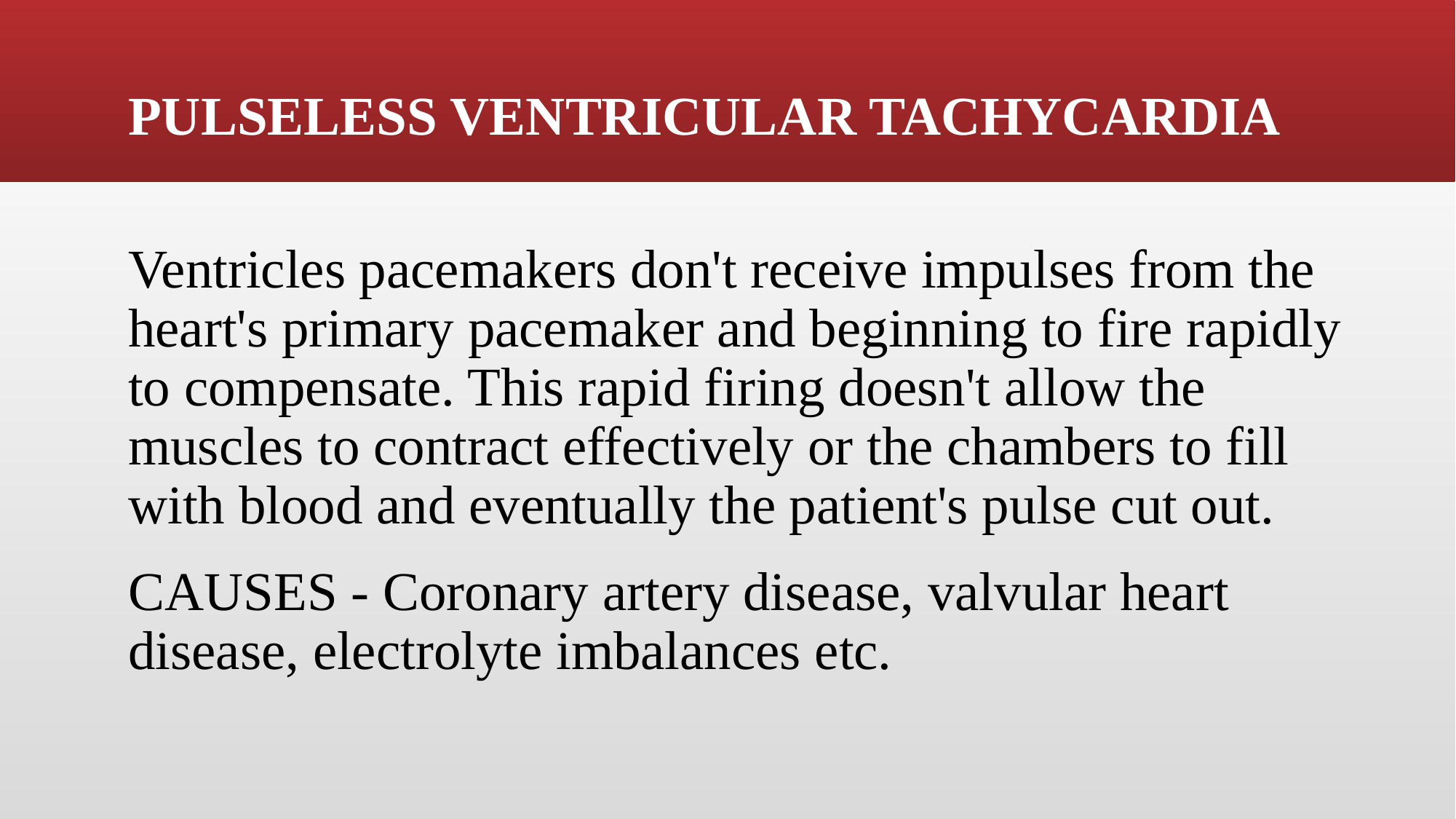

PULSELESS VENTRICULAR TACHYCARDIA

Ventricles pacemakers don't receive impulses from the heart's primary pacemaker and beginning to fire rapidly to compensate. This rapid firing doesn't allow the muscles to contract effectively or the chambers to fill with blood and eventually the patient's pulse cut out.
CAUSES - Coronary artery disease, valvular heart disease, electrolyte imbalances etc.